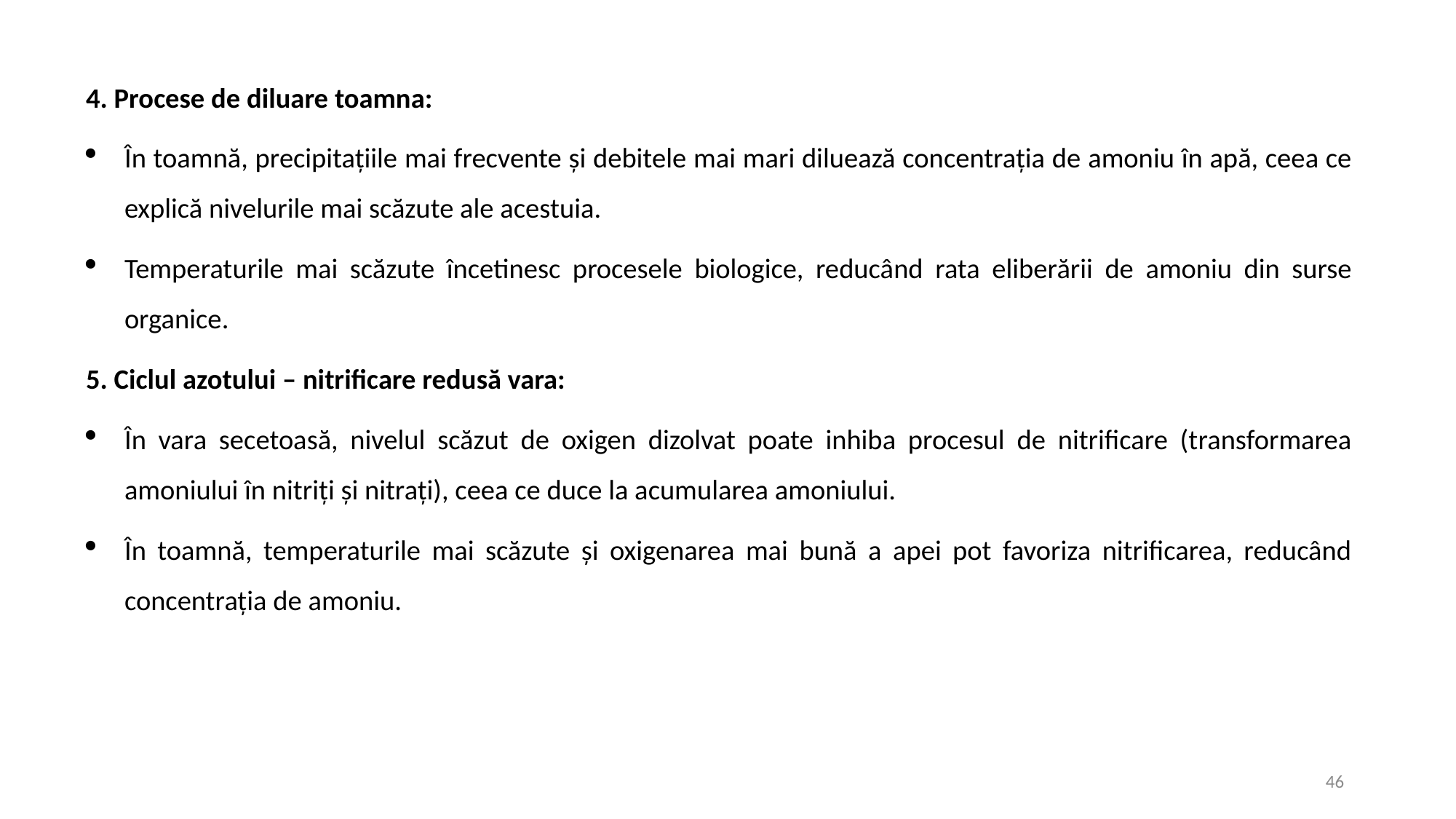

4. Procese de diluare toamna:
În toamnă, precipitațiile mai frecvente și debitele mai mari diluează concentrația de amoniu în apă, ceea ce explică nivelurile mai scăzute ale acestuia.
Temperaturile mai scăzute încetinesc procesele biologice, reducând rata eliberării de amoniu din surse organice.
5. Ciclul azotului – nitrificare redusă vara:
În vara secetoasă, nivelul scăzut de oxigen dizolvat poate inhiba procesul de nitrificare (transformarea amoniului în nitriți și nitrați), ceea ce duce la acumularea amoniului.
În toamnă, temperaturile mai scăzute și oxigenarea mai bună a apei pot favoriza nitrificarea, reducând concentrația de amoniu.

46